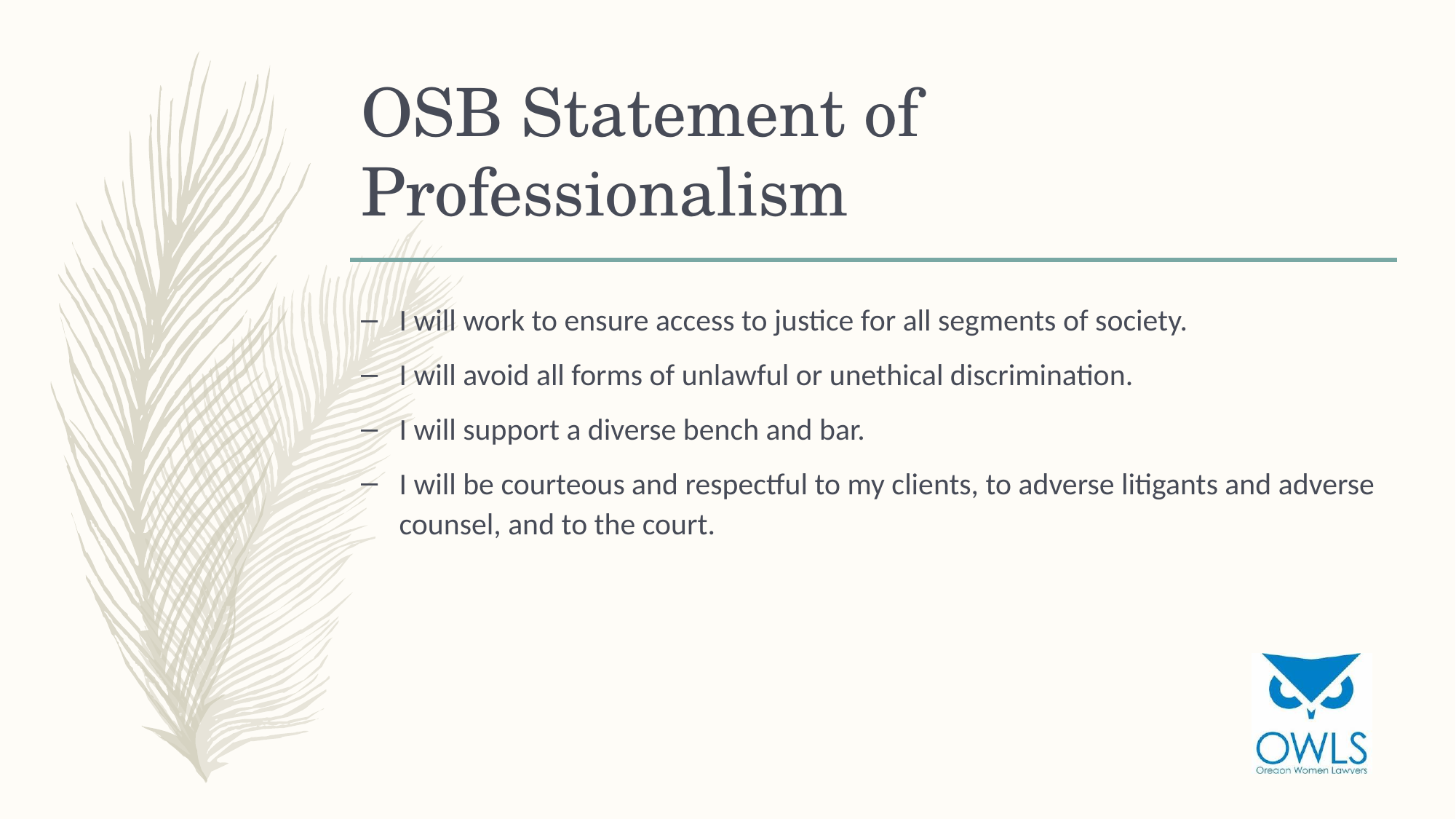

# OSB Statement of Professionalism
I will work to ensure access to justice for all segments of society.
I will avoid all forms of unlawful or unethical discrimination.
I will support a diverse bench and bar.
I will be courteous and respectful to my clients, to adverse litigants and adverse counsel, and to the court.